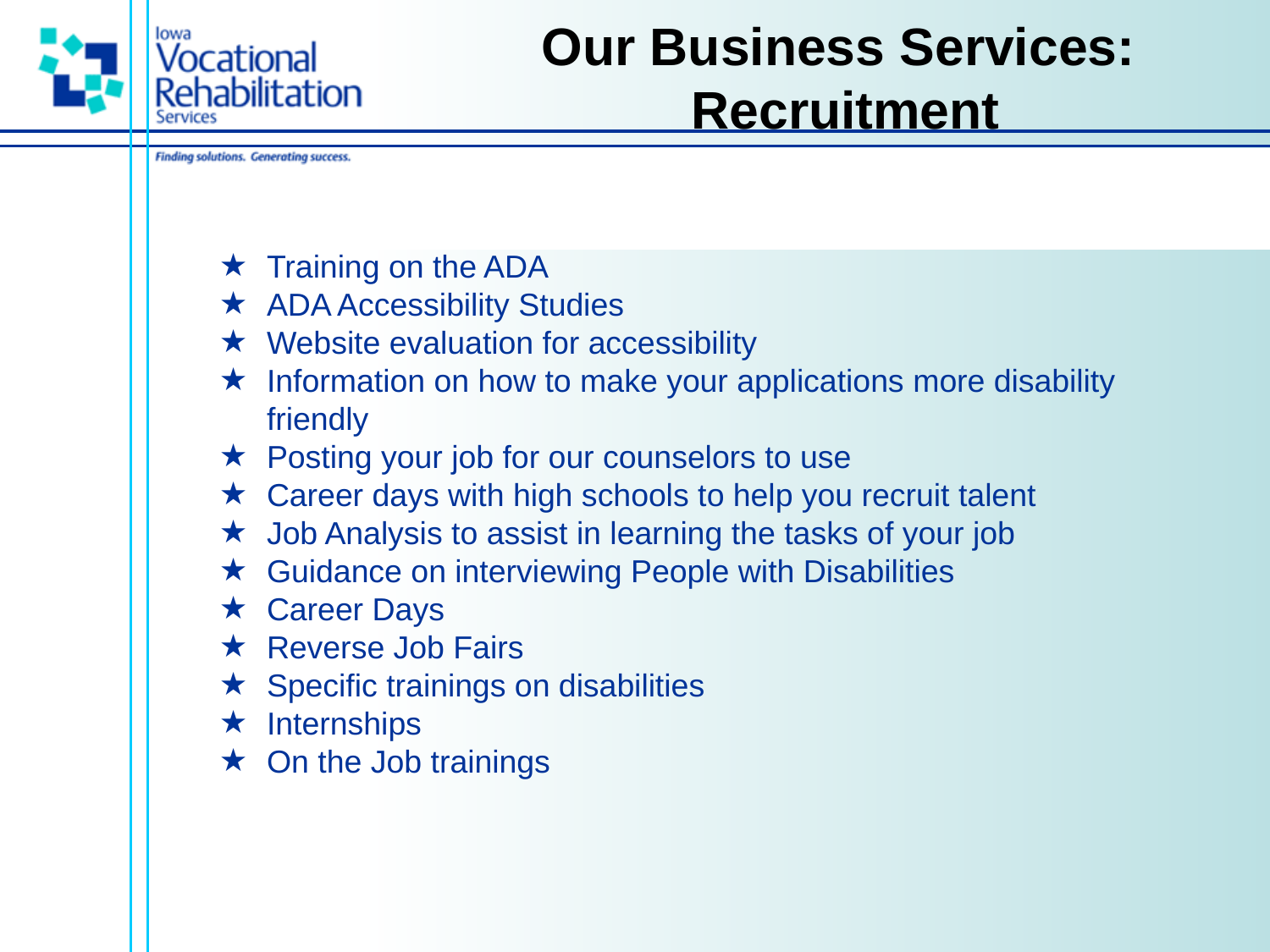

# Our Business Services:
Recruitment
Training on the ADA
ADA Accessibility Studies
Website evaluation for accessibility
Information on how to make your applications more disability friendly
Posting your job for our counselors to use
Career days with high schools to help you recruit talent
Job Analysis to assist in learning the tasks of your job
Guidance on interviewing People with Disabilities
Career Days
Reverse Job Fairs
Specific trainings on disabilities
Internships
On the Job trainings